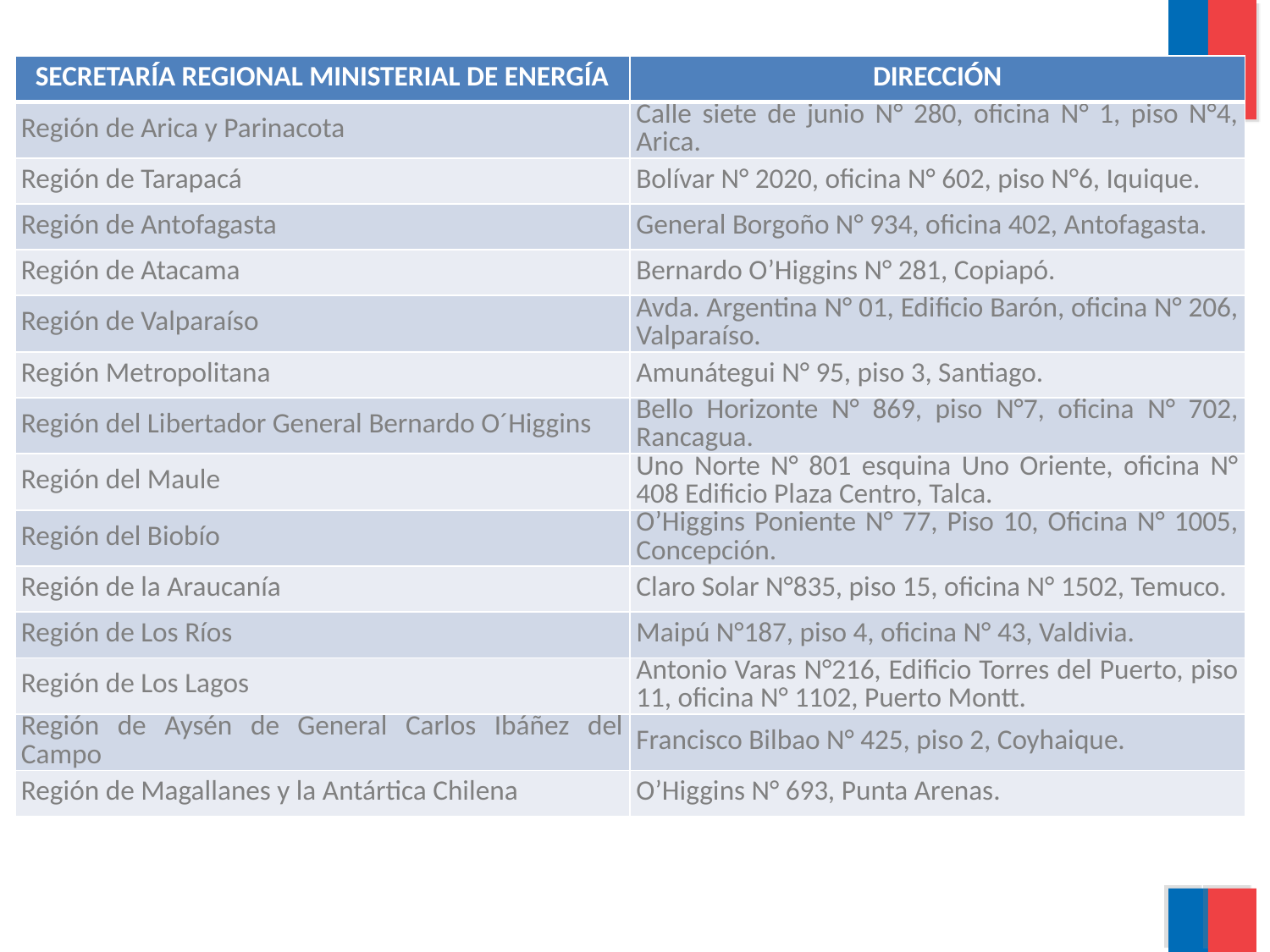

| SECRETARÍA REGIONAL MINISTERIAL DE ENERGÍA | DIRECCIÓN |
| --- | --- |
| Región de Arica y Parinacota | Calle siete de junio N° 280, oficina N° 1, piso N°4, Arica. |
| Región de Tarapacá | Bolívar N° 2020, oficina N° 602, piso N°6, Iquique. |
| Región de Antofagasta | General Borgoño N° 934, oficina 402, Antofagasta. |
| Región de Atacama | Bernardo O’Higgins N° 281, Copiapó. |
| Región de Valparaíso | Avda. Argentina N° 01, Edificio Barón, oficina N° 206, Valparaíso. |
| Región Metropolitana | Amunátegui N° 95, piso 3, Santiago. |
| Región del Libertador General Bernardo O´Higgins | Bello Horizonte N° 869, piso N°7, oficina N° 702, Rancagua. |
| Región del Maule | Uno Norte N° 801 esquina Uno Oriente, oficina N° 408 Edificio Plaza Centro, Talca. |
| Región del Biobío | O’Higgins Poniente N° 77, Piso 10, Oficina N° 1005, Concepción. |
| Región de la Araucanía | Claro Solar N°835, piso 15, oficina N° 1502, Temuco. |
| Región de Los Ríos | Maipú N°187, piso 4, oficina N° 43, Valdivia. |
| Región de Los Lagos | Antonio Varas N°216, Edificio Torres del Puerto, piso 11, oficina N° 1102, Puerto Montt. |
| Región de Aysén de General Carlos Ibáñez del Campo | Francisco Bilbao N° 425, piso 2, Coyhaique. |
| Región de Magallanes y la Antártica Chilena | O’Higgins N° 693, Punta Arenas. |